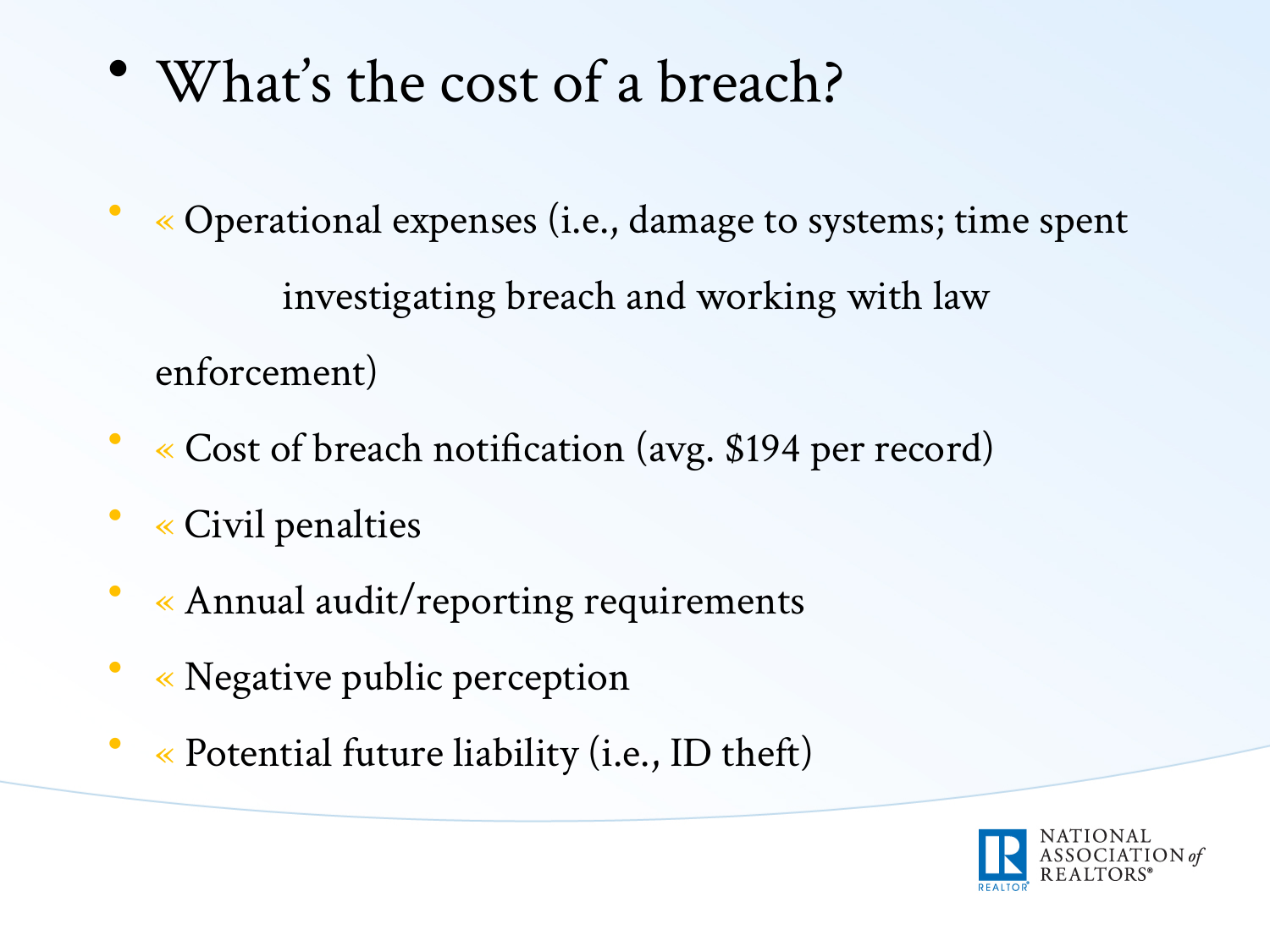

What’s the cost of a breach?

« Operational expenses (i.e., damage to systems; time spent 	investigating breach and working with law enforcement)
« Cost of breach notification (avg. $194 per record)
« Civil penalties
« Annual audit/reporting requirements
« Negative public perception
« Potential future liability (i.e., ID theft)